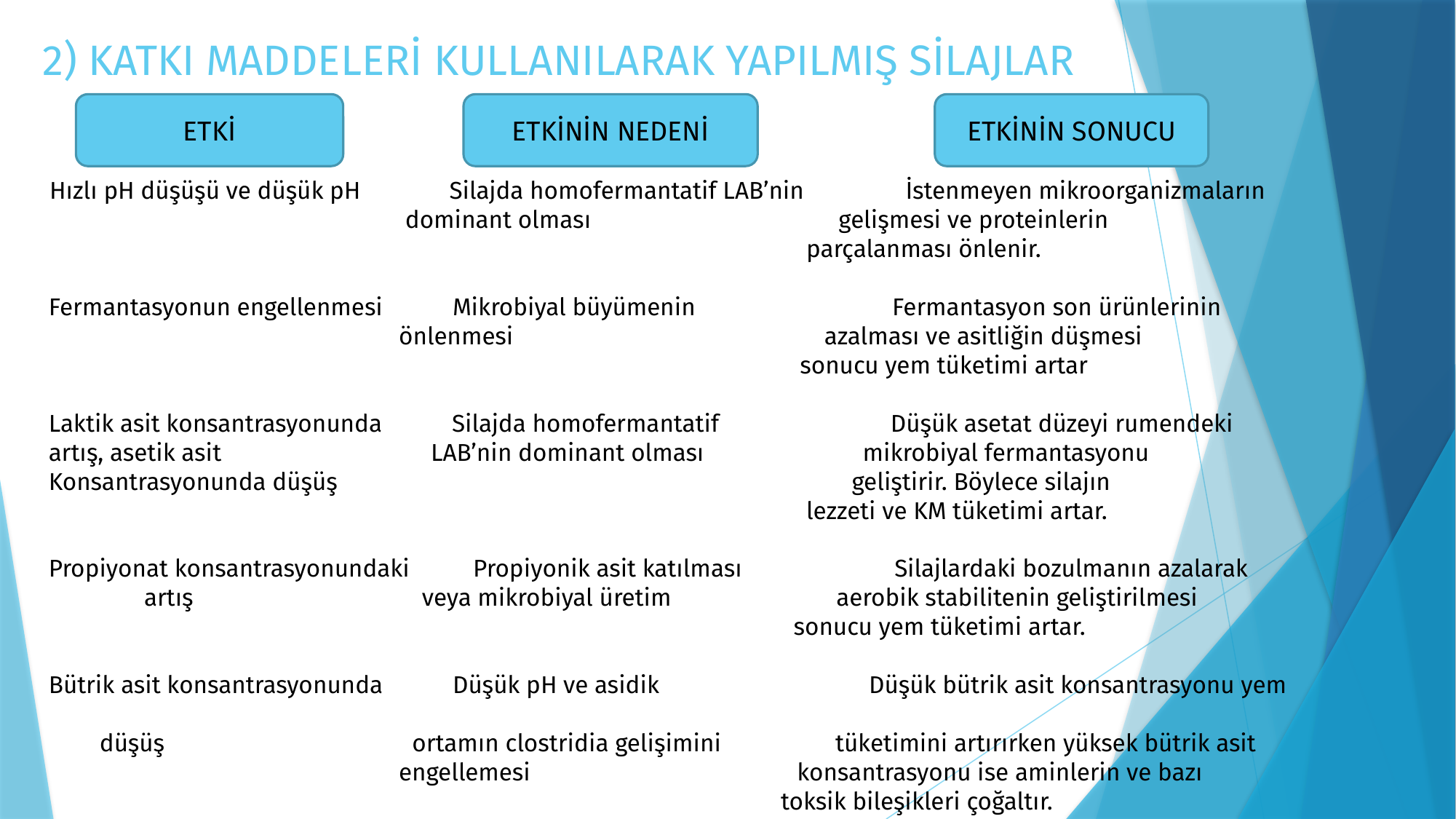

# 2) KATKI MADDELERİ KULLANILARAK YAPILMIŞ SİLAJLAR
ETKİ
ETKİNİN NEDENİ
ETKİNİN SONUCU
 Hızlı pH düşüşü ve düşük pH              Silajda homofermantatif LAB’nin                İstenmeyen mikroorganizmaların
                                                         dominant olması                                       gelişmesi ve proteinlerin
                                                                                                                        parçalanması önlenir.

 Fermantasyonun engellenmesi           Mikrobiyal büyümenin                               Fermantasyon son ürünlerinin
                                                        önlenmesi                                                 azalması ve asitliğin düşmesi
                                                                                                                       sonucu yem tüketimi artar

 Laktik asit konsantrasyonunda           Silajda homofermantatif                           Düşük asetat düzeyi rumendeki
 artış, asetik asit                                 LAB’nin dominant olması                         mikrobiyal fermantasyonu
 Konsantrasyonunda düşüş                                                                                 geliştirir. Böylece silajın
                                                                                                                        lezzeti ve KM tüketimi artar.

 Propiyonat konsantrasyonundaki          Propiyonik asit katılması                        Silajlardaki bozulmanın azalarak
                artış                                    veya mikrobiyal üretim                          aerobik stabilitenin geliştirilmesi
                                                                                                                      sonucu yem tüketimi artar.

 Bütrik asit konsantrasyonunda           Düşük pH ve asidik                                 Düşük bütrik asit konsantrasyonu yem
         düşüş                                       ortamın clostridia gelişimini                  tüketimini artırırken yüksek bütrik asit
                                                        engellemesi                                          konsantrasyonu ise aminlerin ve bazı
                                                                                                                    toksik bileşikleri çoğaltır.